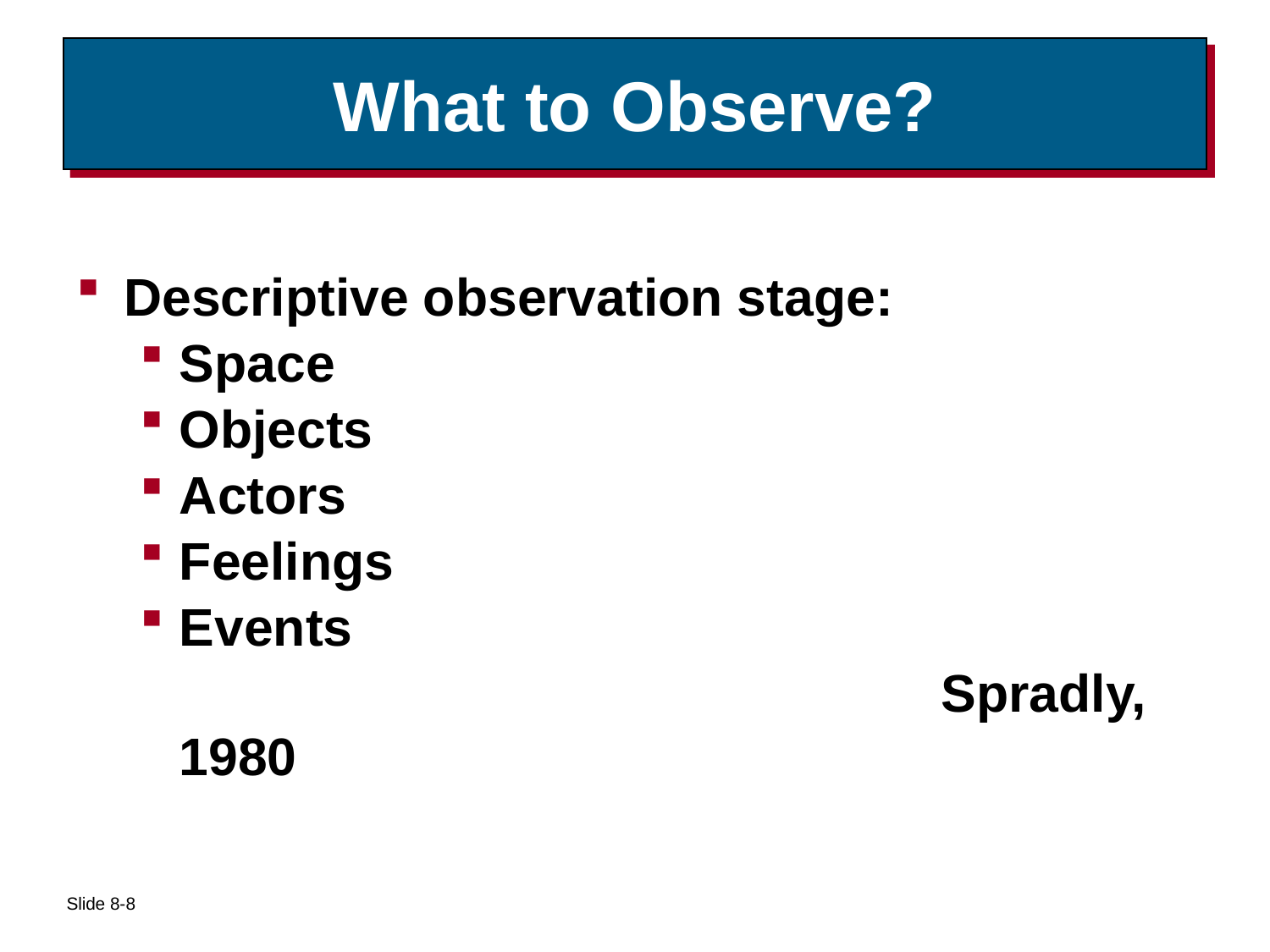

# What to Observe?

Descriptive observation stage:
Space
Objects
Actors
Feelings
Events
							Spradly, 1980
Slide 8-8